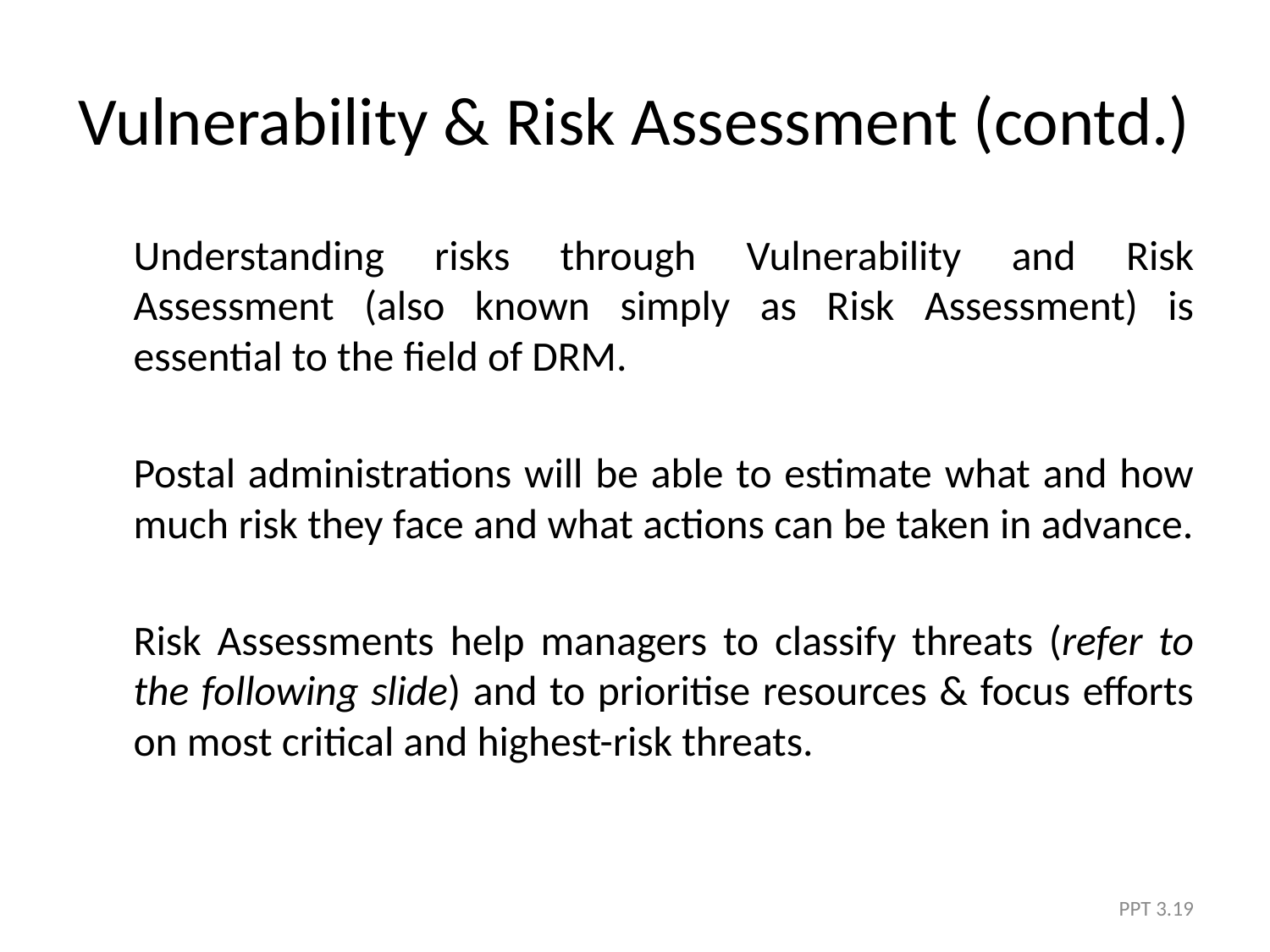

# Vulnerability & Risk Assessment (contd.)
	Understanding risks through Vulnerability and Risk Assessment (also known simply as Risk Assessment) is essential to the field of DRM.

	Postal administrations will be able to estimate what and how much risk they face and what actions can be taken in advance.

	Risk Assessments help managers to classify threats (refer to the following slide) and to prioritise resources & focus efforts on most critical and highest-risk threats.

PPT 3.19